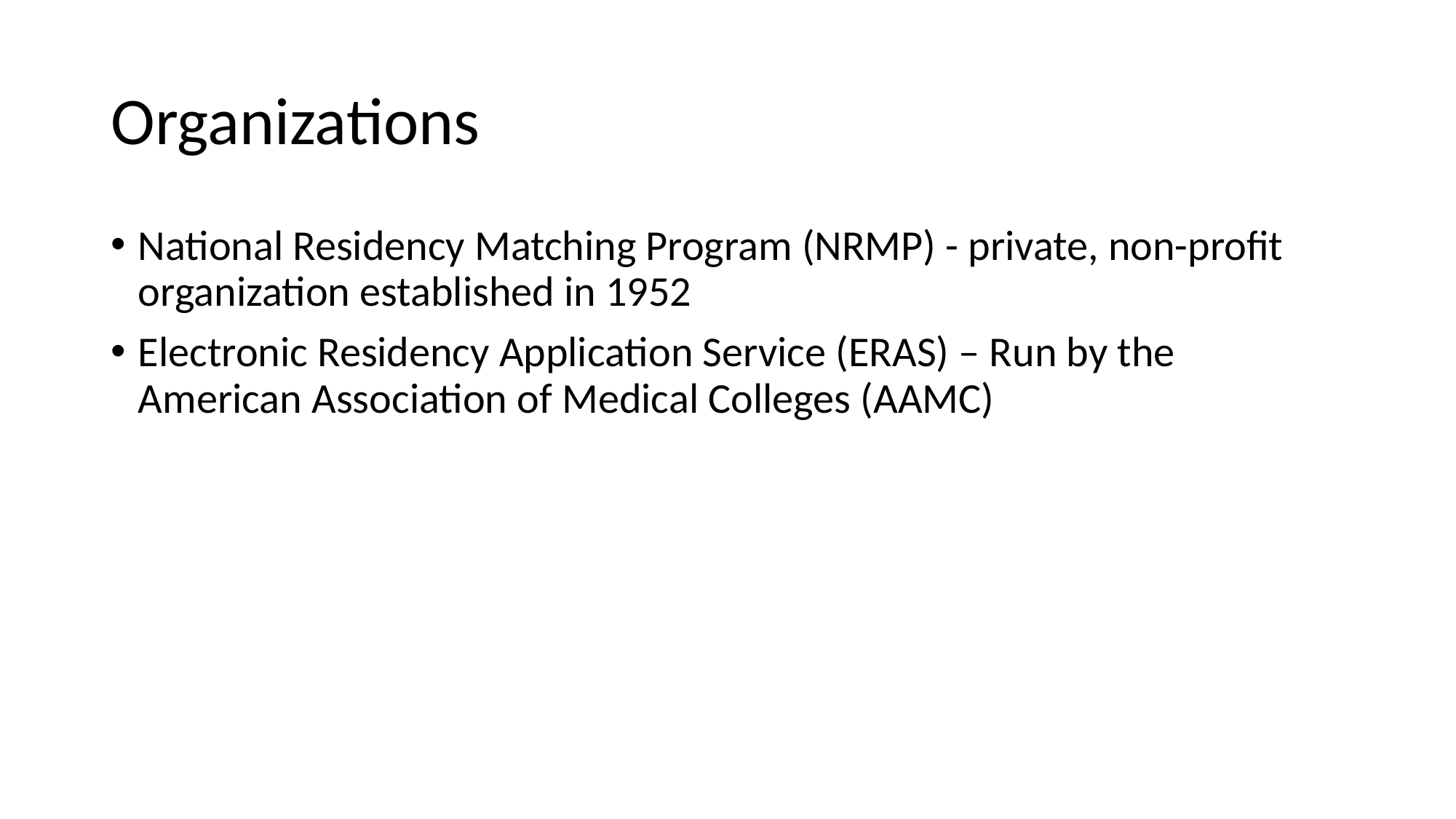

# Organizations
National Residency Matching Program (NRMP) - private, non-profit organization established in 1952
Electronic Residency Application Service (ERAS) – Run by the American Association of Medical Colleges (AAMC)